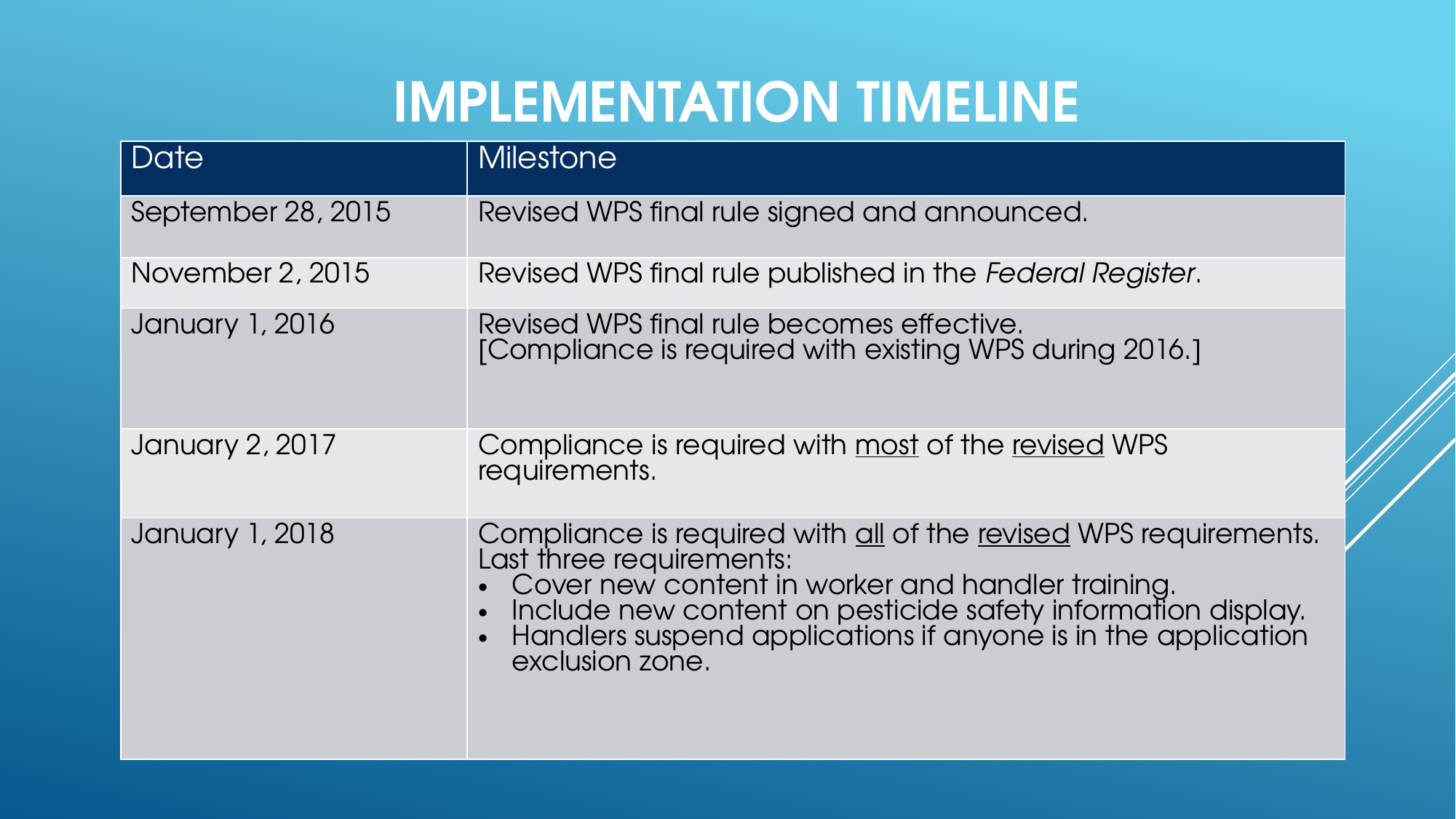

Implementation Timeline
| Date | Milestone |
| --- | --- |
| September 28, 2015 | Revised WPS final rule signed and announced. |
| November 2, 2015 | Revised WPS final rule published in the Federal Register. |
| January 1, 2016 | Revised WPS final rule becomes effective. [Compliance is required with existing WPS during 2016.] |
| January 2, 2017 | Compliance is required with most of the revised WPS requirements. |
| January 1, 2018 | Compliance is required with all of the revised WPS requirements. Last three requirements: Cover new content in worker and handler training. Include new content on pesticide safety information display. Handlers suspend applications if anyone is in the application exclusion zone. |